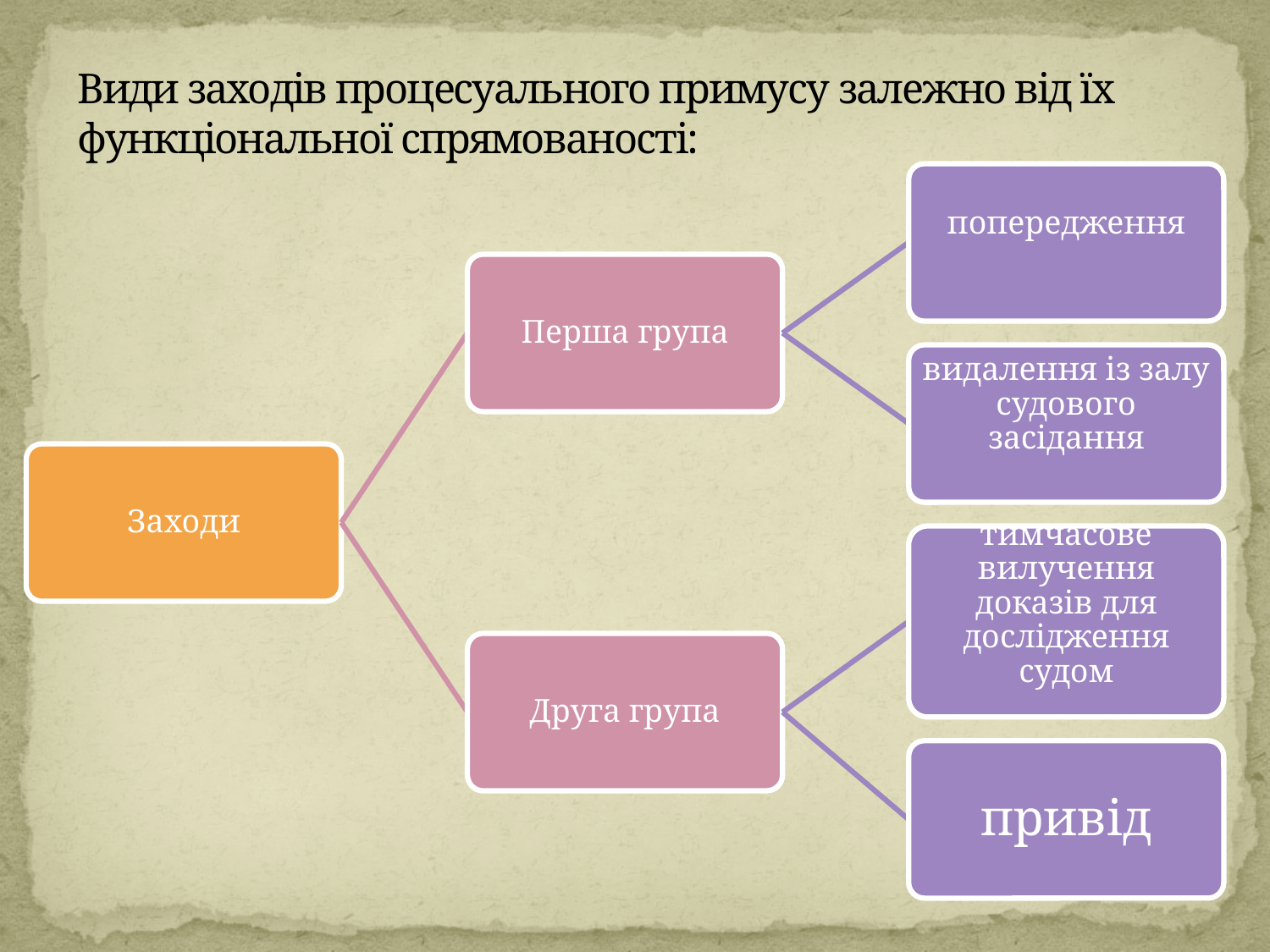

# Види заходів процесуального примусу залежно від їх функціональної спрямованості:
Заходи

Перша група

попередження

видалення із залу судового засідання

Друга група

тимчасове вилучення доказів для дослідження судом

привід